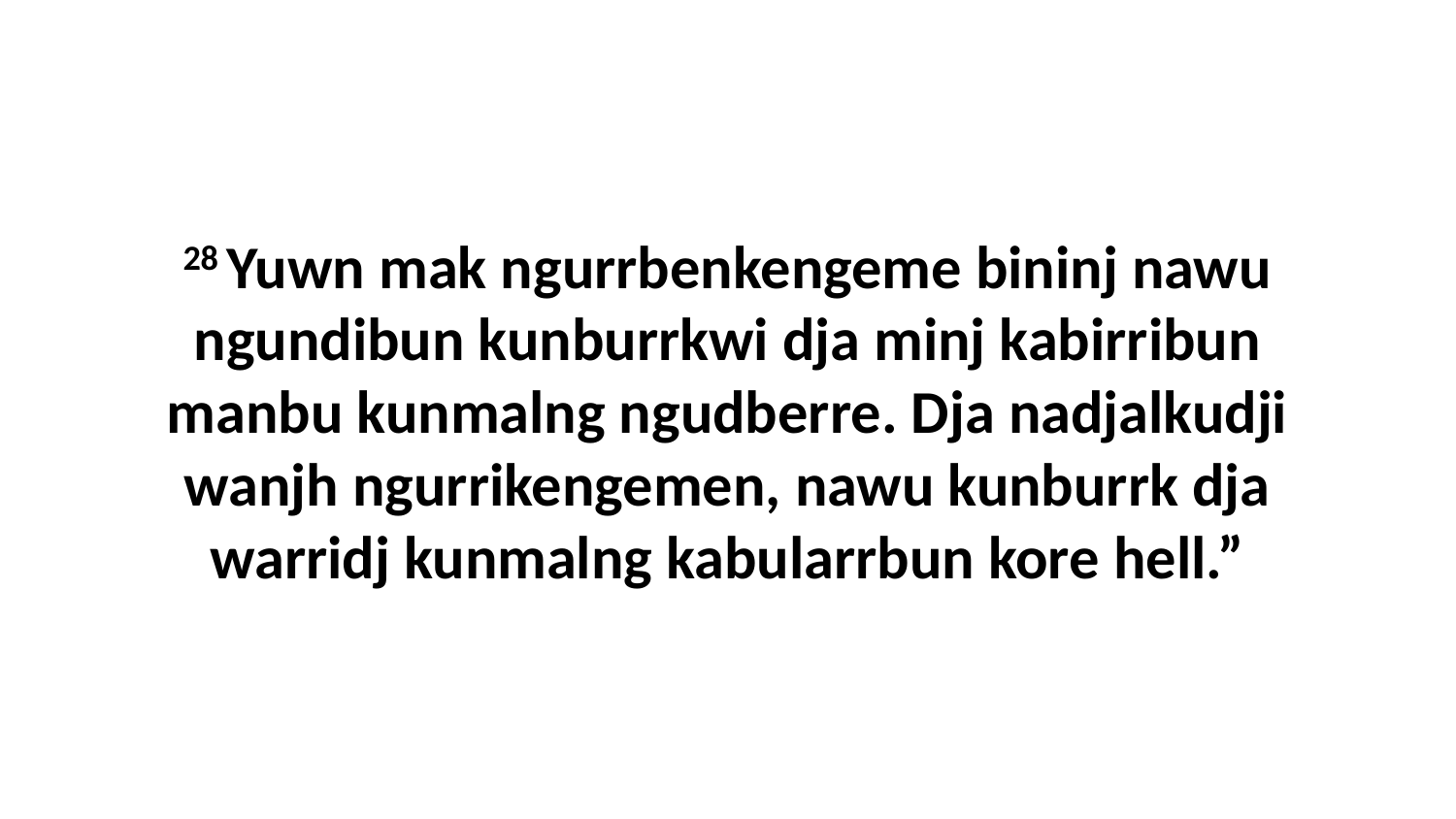

28 Yuwn mak ngurrbenkengeme bininj nawu ngundibun kunburrkwi dja minj kabirribun manbu kunmalng ngudberre. Dja nadjalkudji wanjh ngurrikengemen, nawu kunburrk dja warridj kunmalng kabularrbun kore hell.”